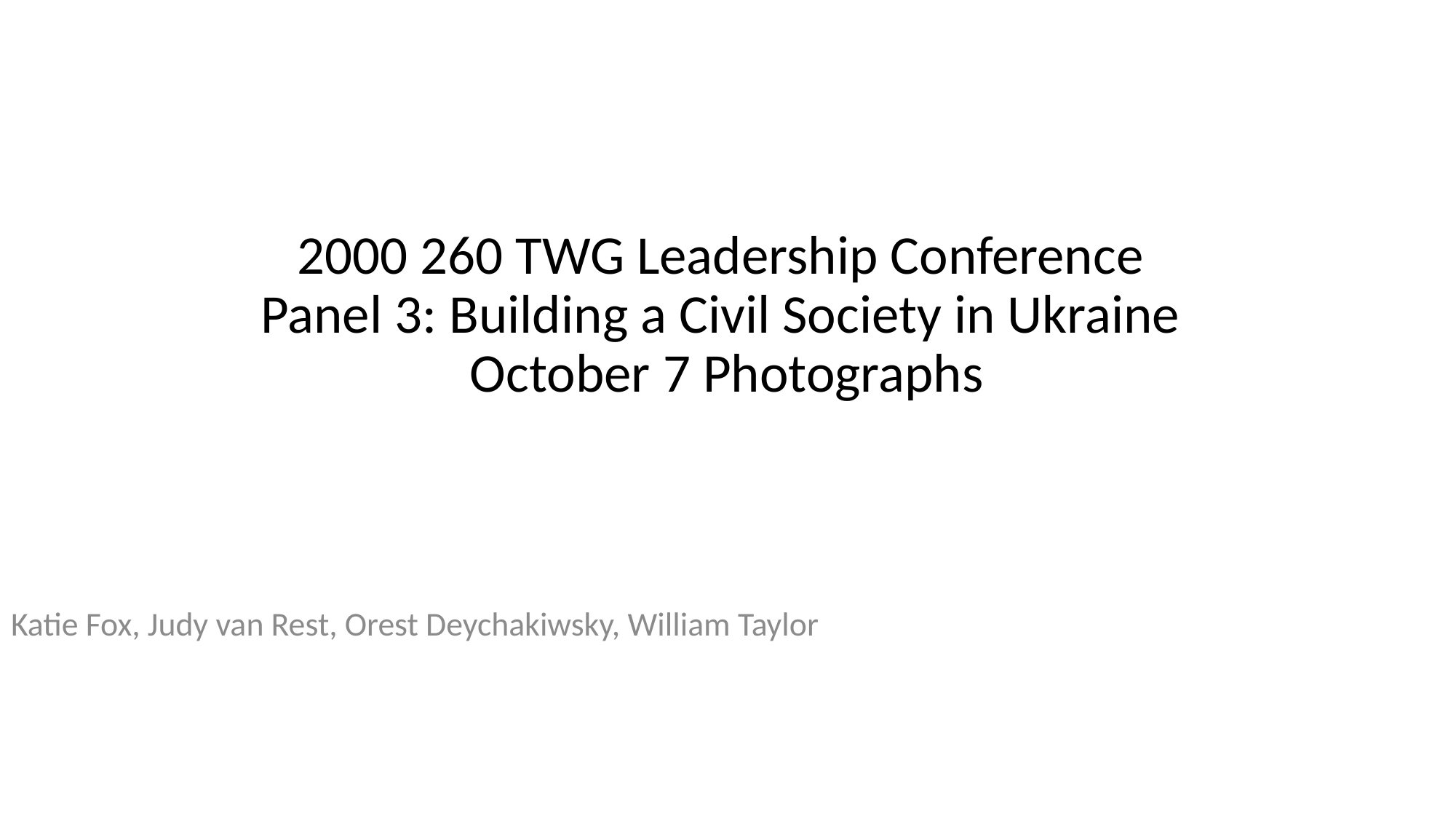

# 2000 260 TWG Leadership Conference Panel 3: Building a Civil Society in Ukraine October 7 Photographs
Katie Fox, Judy van Rest, Orest Deychakiwsky, William Taylor